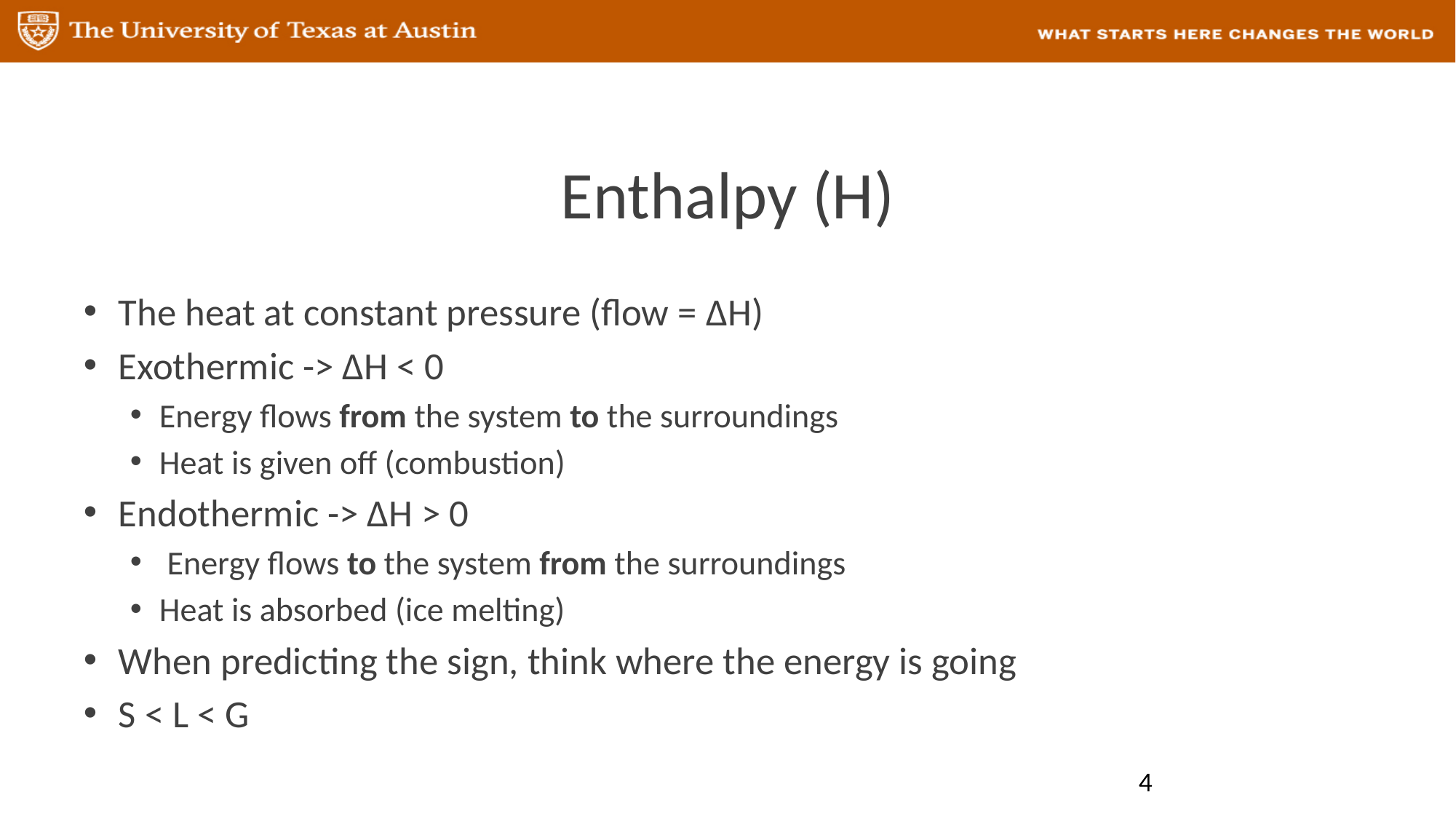

# Enthalpy (H)
The heat at constant pressure (flow = ΔH)
Exothermic -> ΔH < 0
Energy flows from the system to the surroundings
Heat is given off (combustion)
Endothermic -> ΔH > 0
 Energy flows to the system from the surroundings
Heat is absorbed (ice melting)
When predicting the sign, think where the energy is going
S < L < G

4